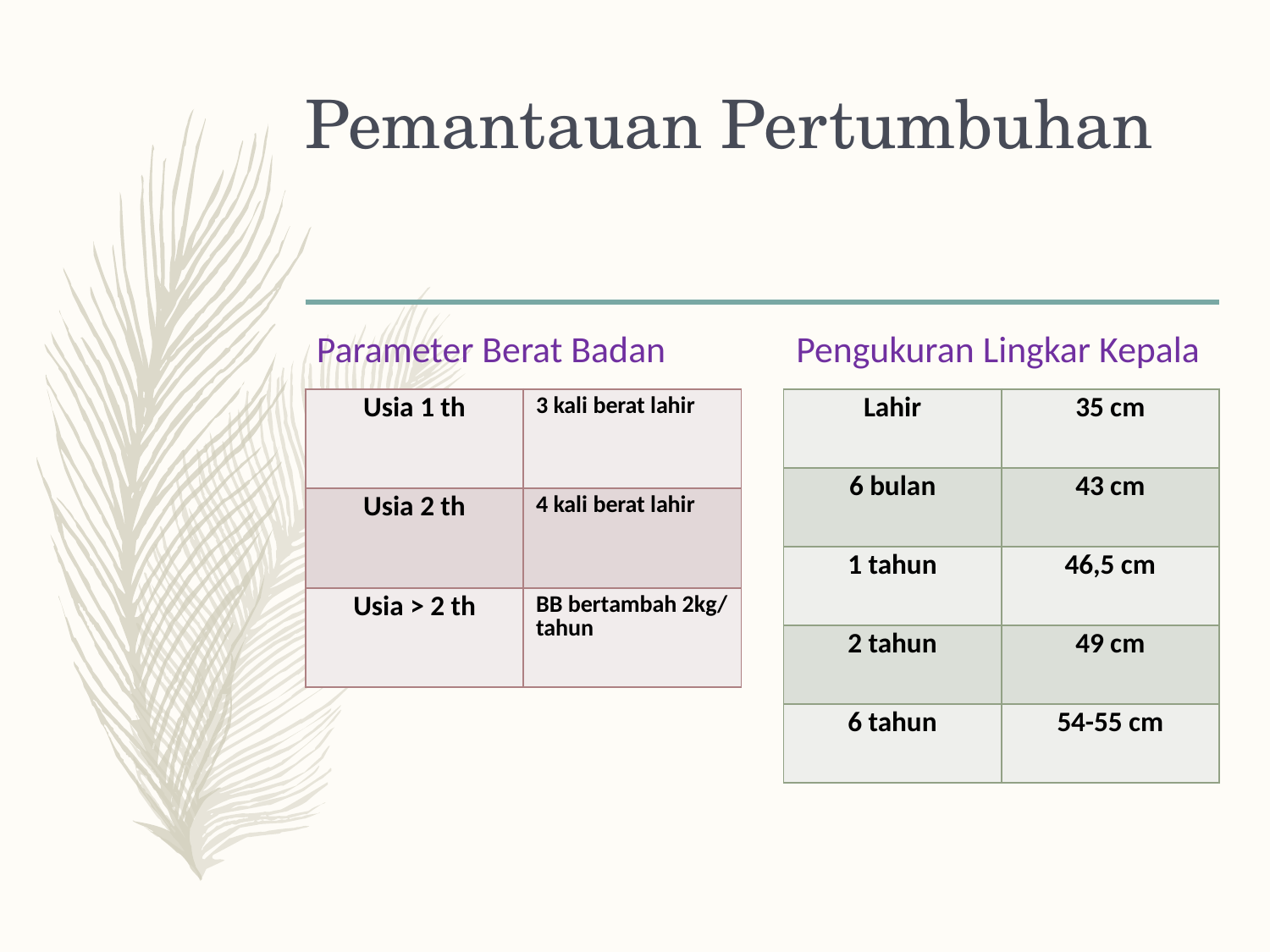

# Pemantauan Pertumbuhan
Parameter Berat Badan
Pengukuran Lingkar Kepala
| Usia 1 th | 3 kali berat lahir |
| --- | --- |
| Usia 2 th | 4 kali berat lahir |
| Usia > 2 th | BB bertambah 2kg/ tahun |
| Lahir | 35 cm |
| --- | --- |
| 6 bulan | 43 cm |
| 1 tahun | 46,5 cm |
| 2 tahun | 49 cm |
| 6 tahun | 54-55 cm |